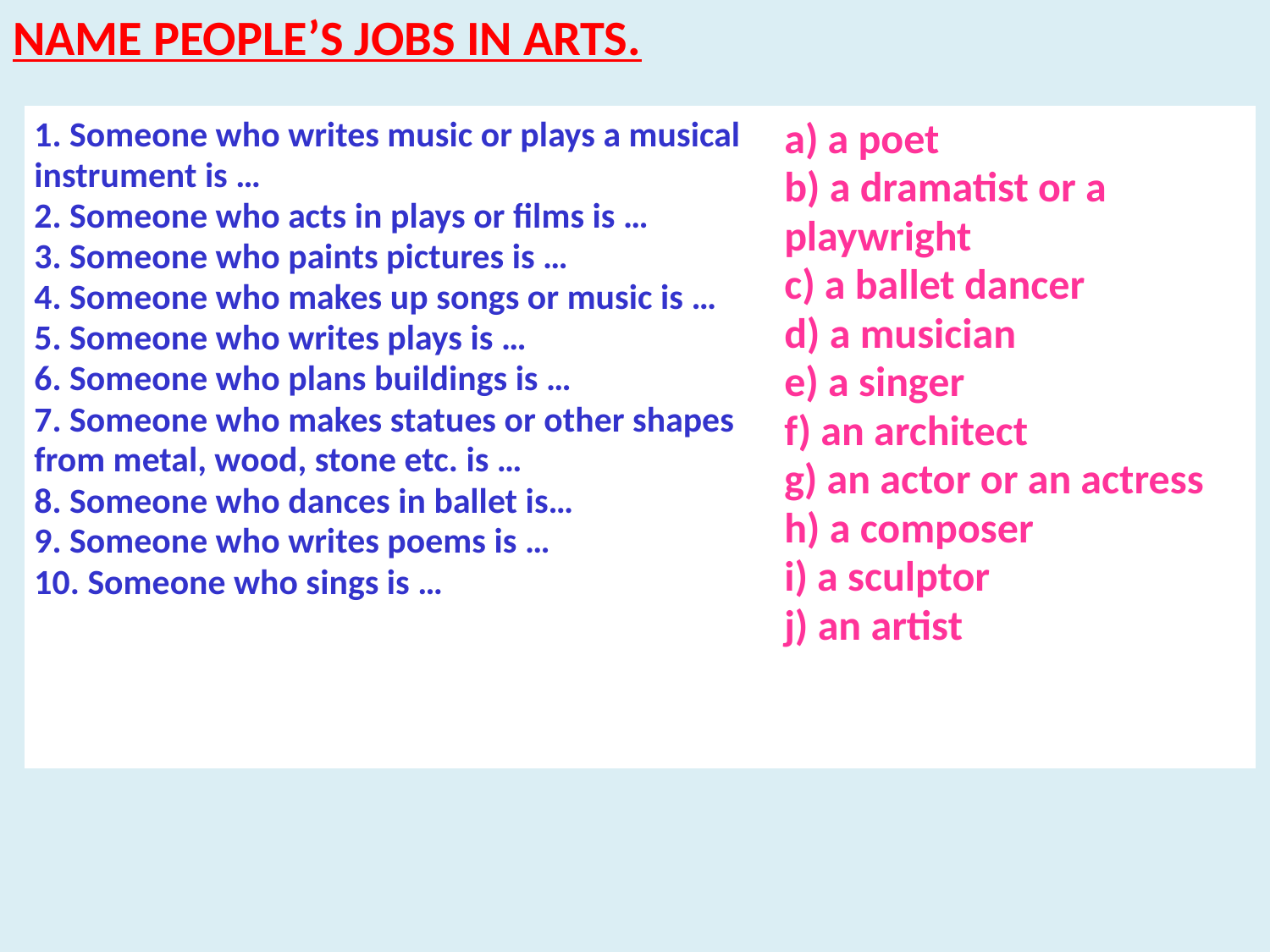

NAME PEOPLE’S JOBS IN ARTS.

| 1. Someone who writes music or plays a musical instrument is …  2. Someone who acts in plays or films is … 3. Someone who paints pictures is … 4. Someone who makes up songs or music is … 5. Someone who writes plays is … 6. Someone who plans buildings is … 7. Someone who makes statues or other shapes from metal, wood, stone etc. is … 8. Someone who dances in ballet is… 9. Someone who writes poems is … 10. Someone who sings is … | a) a poet b) a dramatist or a playwright c) a ballet dancer d) a musician e) a singer f) an architect g) an actor or an actress h) a composer i) a sculptor j) an artist |
| --- | --- |